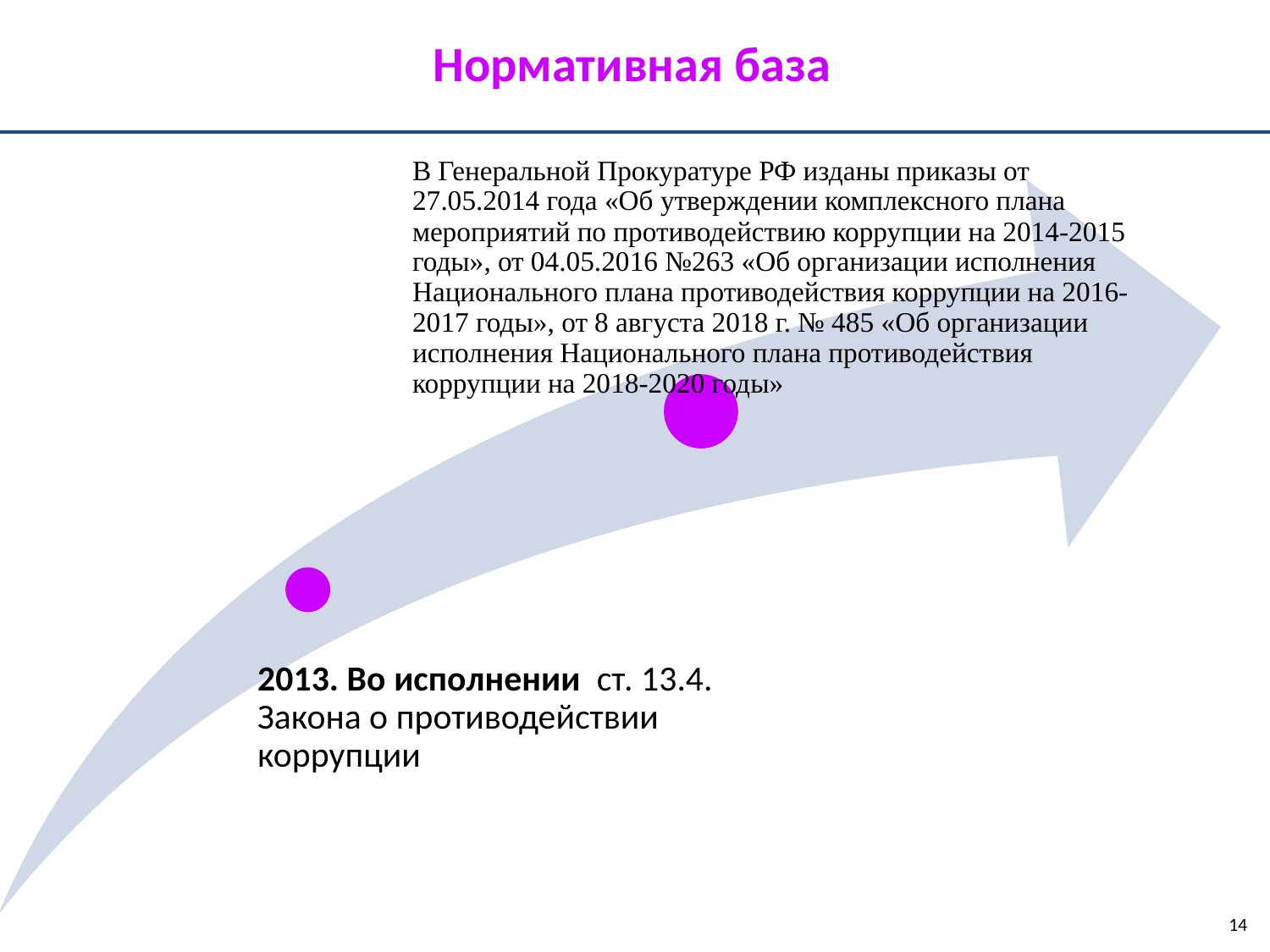

Нормативная база
2013. Во исполнении  ст. 13.4. Закона о противодействии коррупции

В Генеральной Прокуратуре РФ изданы приказы от 27.05.2014 года «Об утверждении комплексного плана мероприятий по противодействию коррупции на 2014-2015 годы», от 04.05.2016 №263 «Об организации исполнения Национального плана противодействия коррупции на 2016-2017 годы», от 8 августа 2018 г. № 485 «Об организации исполнения Национального плана противодействия коррупции на 2018-2020 годы»